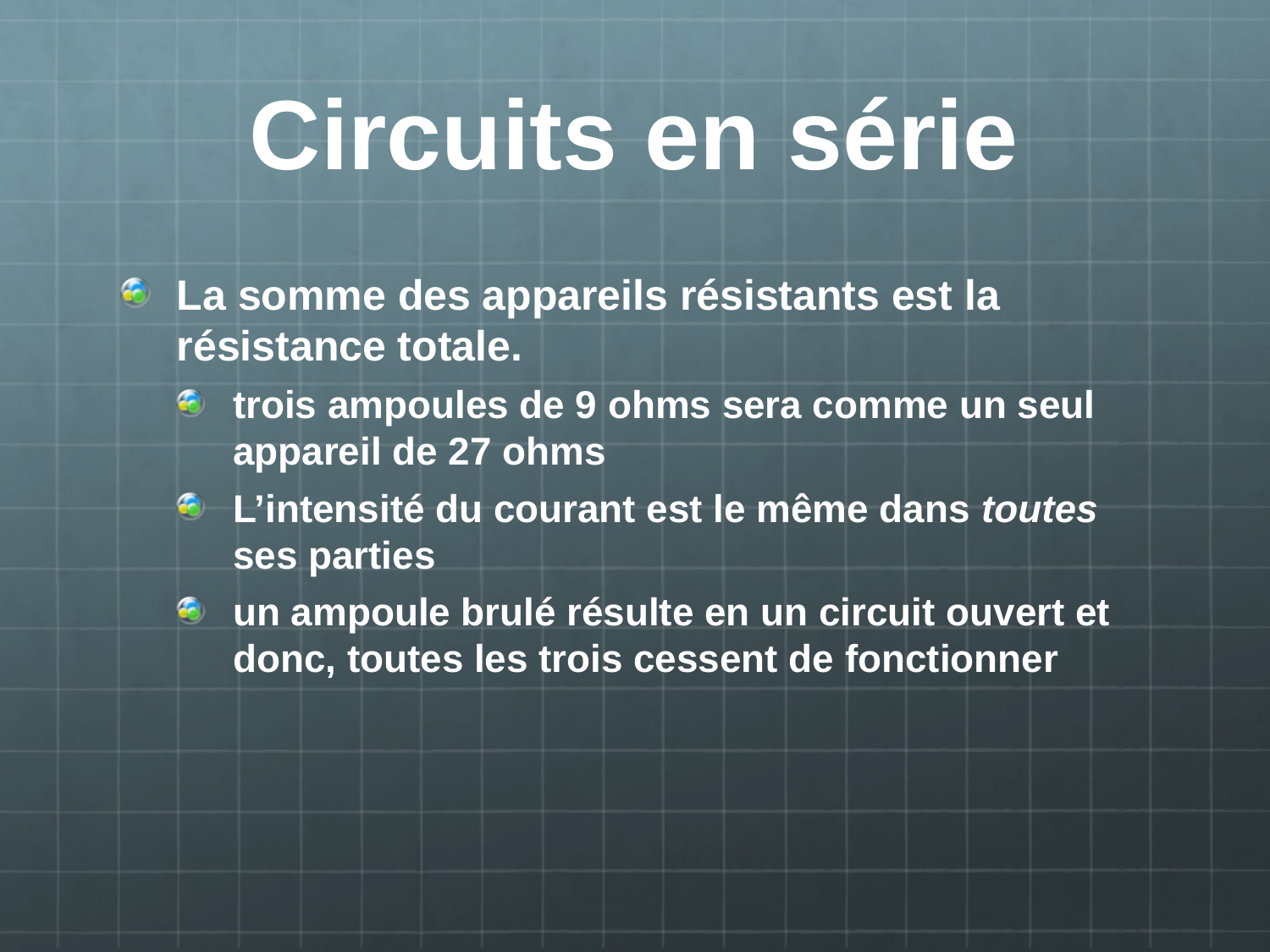

# Circuits en série
La somme des appareils résistants est la résistance totale.
trois ampoules de 9 ohms sera comme un seul appareil de 27 ohms
L’intensité du courant est le même dans toutes ses parties
un ampoule brulé résulte en un circuit ouvert et donc, toutes les trois cessent de fonctionner